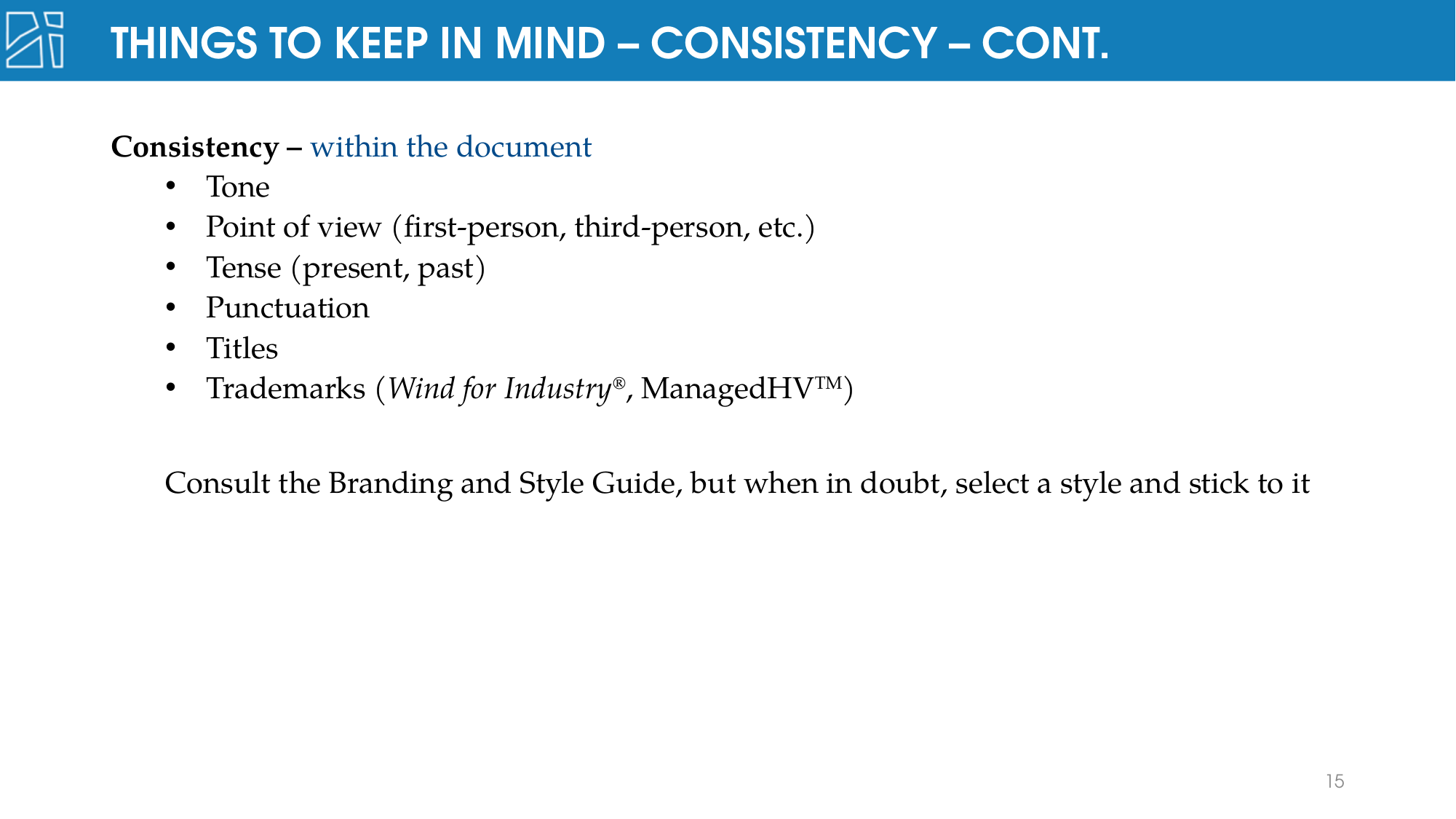

# Things to keep in mind – consistency – CONT.
Consistency – within the document
Tone
Point of view (first-person, third-person, etc.)
Tense (present, past)
Punctuation
Titles
Trademarks (Wind for Industry®, ManagedHVTM)

Consult the Branding and Style Guide, but when in doubt, select a style and stick to it

15